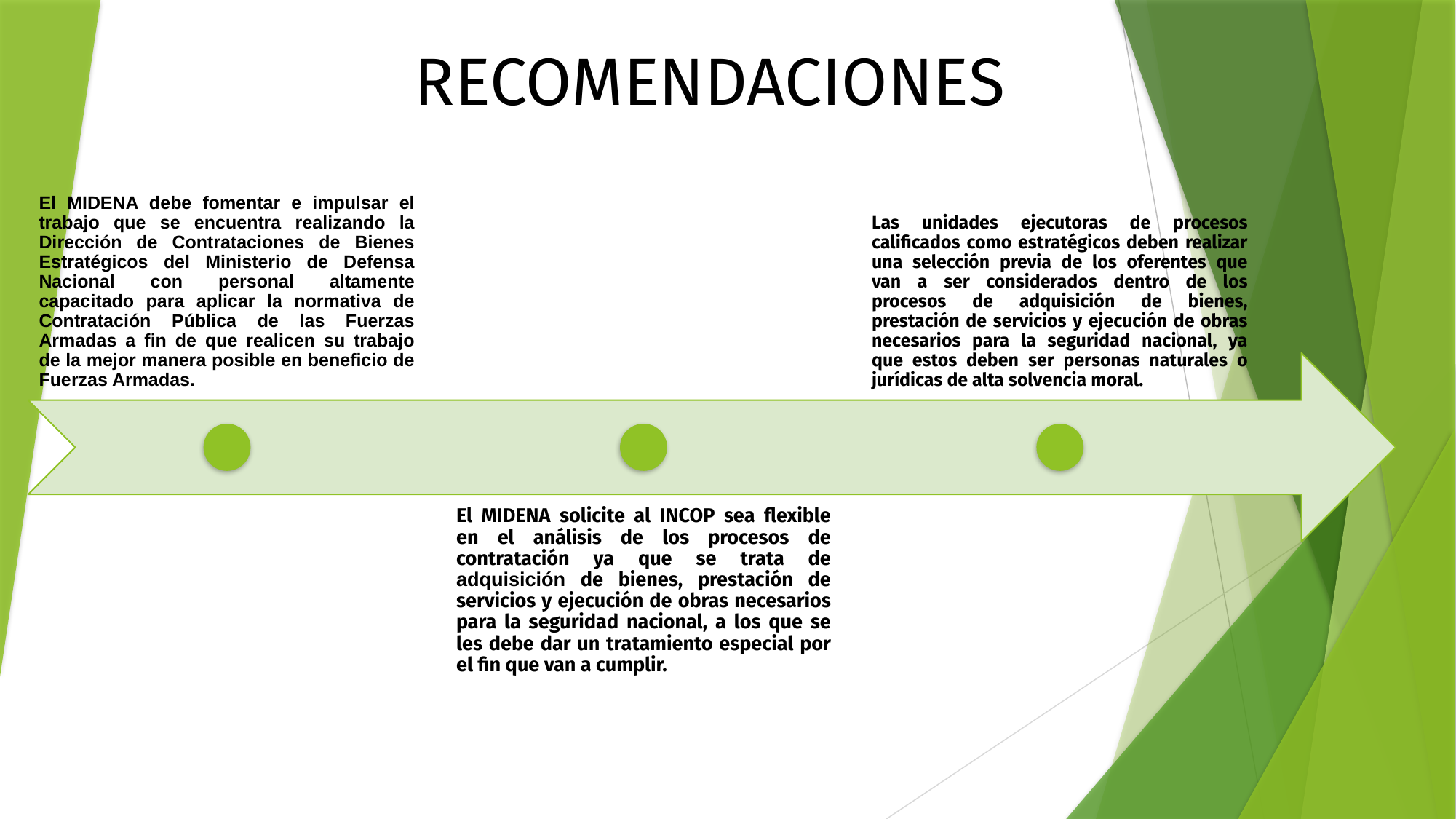

RECOMENDACIONES
El MIDENA debe fomentar e impulsar el trabajo que se encuentra realizando la Dirección de Contrataciones de Bienes Estratégicos del Ministerio de Defensa Nacional con personal altamente capacitado para aplicar la normativa de Contratación Pública de las Fuerzas Armadas a fin de que realicen su trabajo de la mejor manera posible en beneficio de Fuerzas Armadas.
El MIDENA solicite al INCOP sea flexible en el análisis de los procesos de contratación ya que se trata de adquisición de bienes, prestación de servicios y ejecución de obras necesarios para la seguridad nacional, a los que se les debe dar un tratamiento especial por el fin que van a cumplir.
Las unidades ejecutoras de procesos calificados como estratégicos deben realizar una selección previa de los oferentes que van a ser considerados dentro de los procesos de adquisición de bienes, prestación de servicios y ejecución de obras necesarios para la seguridad nacional, ya que estos deben ser personas naturales o jurídicas de alta solvencia moral.